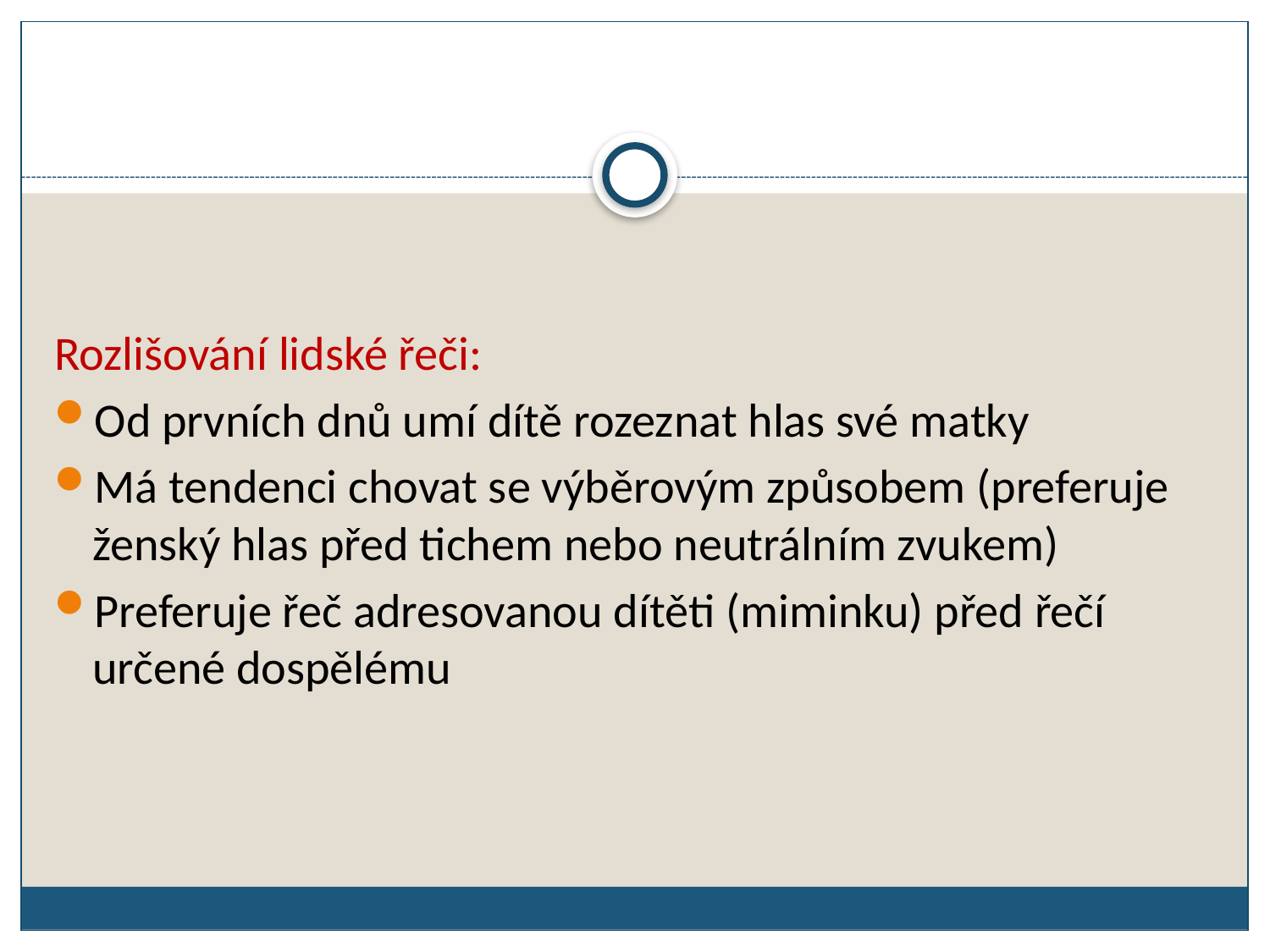

Rozlišování lidské řeči:
Od prvních dnů umí dítě rozeznat hlas své matky
Má tendenci chovat se výběrovým způsobem (preferuje ženský hlas před tichem nebo neutrálním zvukem)
Preferuje řeč adresovanou dítěti (miminku) před řečí určené dospělému